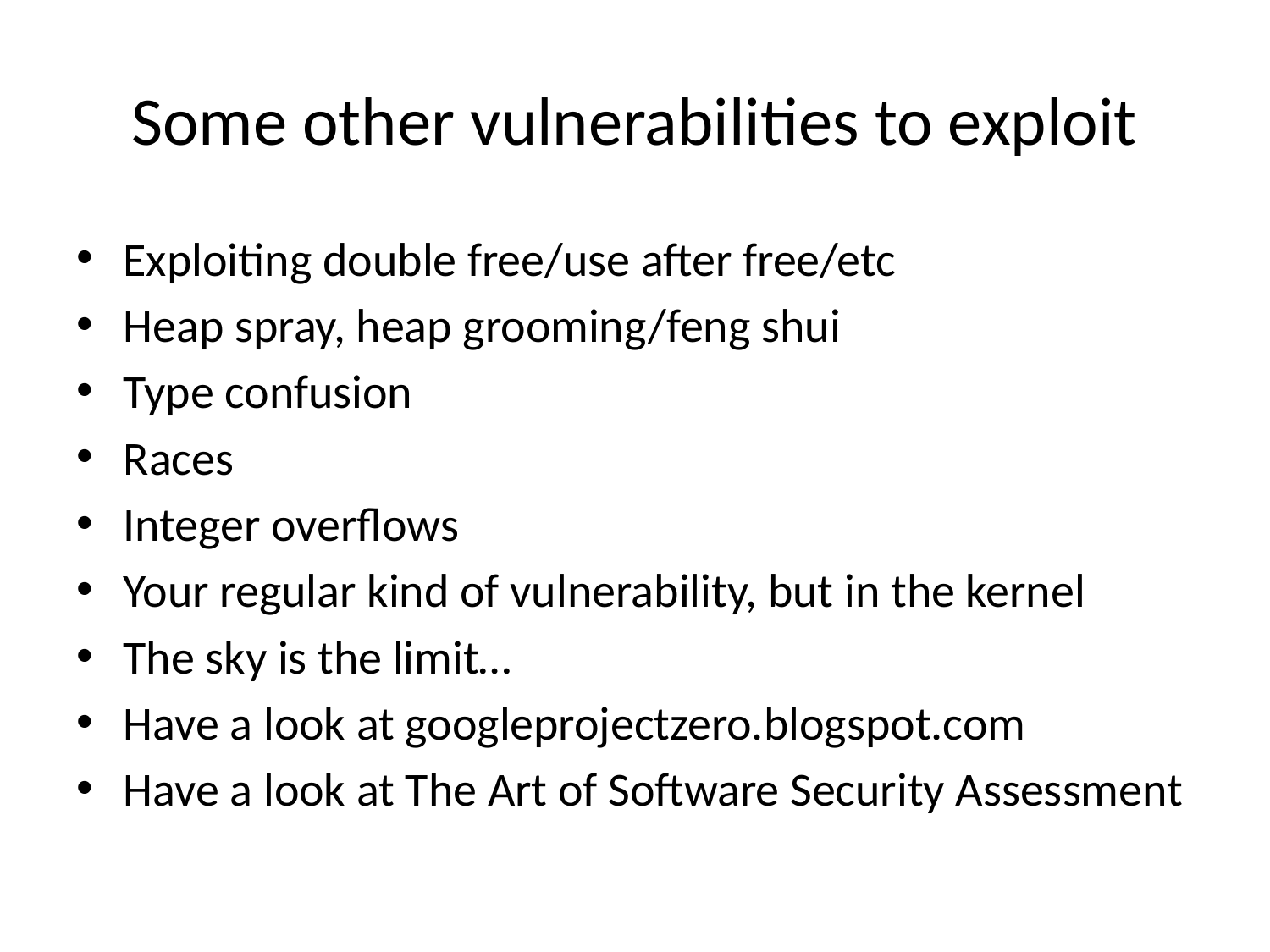

# Some other vulnerabilities to exploit
Exploiting double free/use after free/etc
Heap spray, heap grooming/feng shui
Type confusion
Races
Integer overflows
Your regular kind of vulnerability, but in the kernel
The sky is the limit…
Have a look at googleprojectzero.blogspot.com
Have a look at The Art of Software Security Assessment